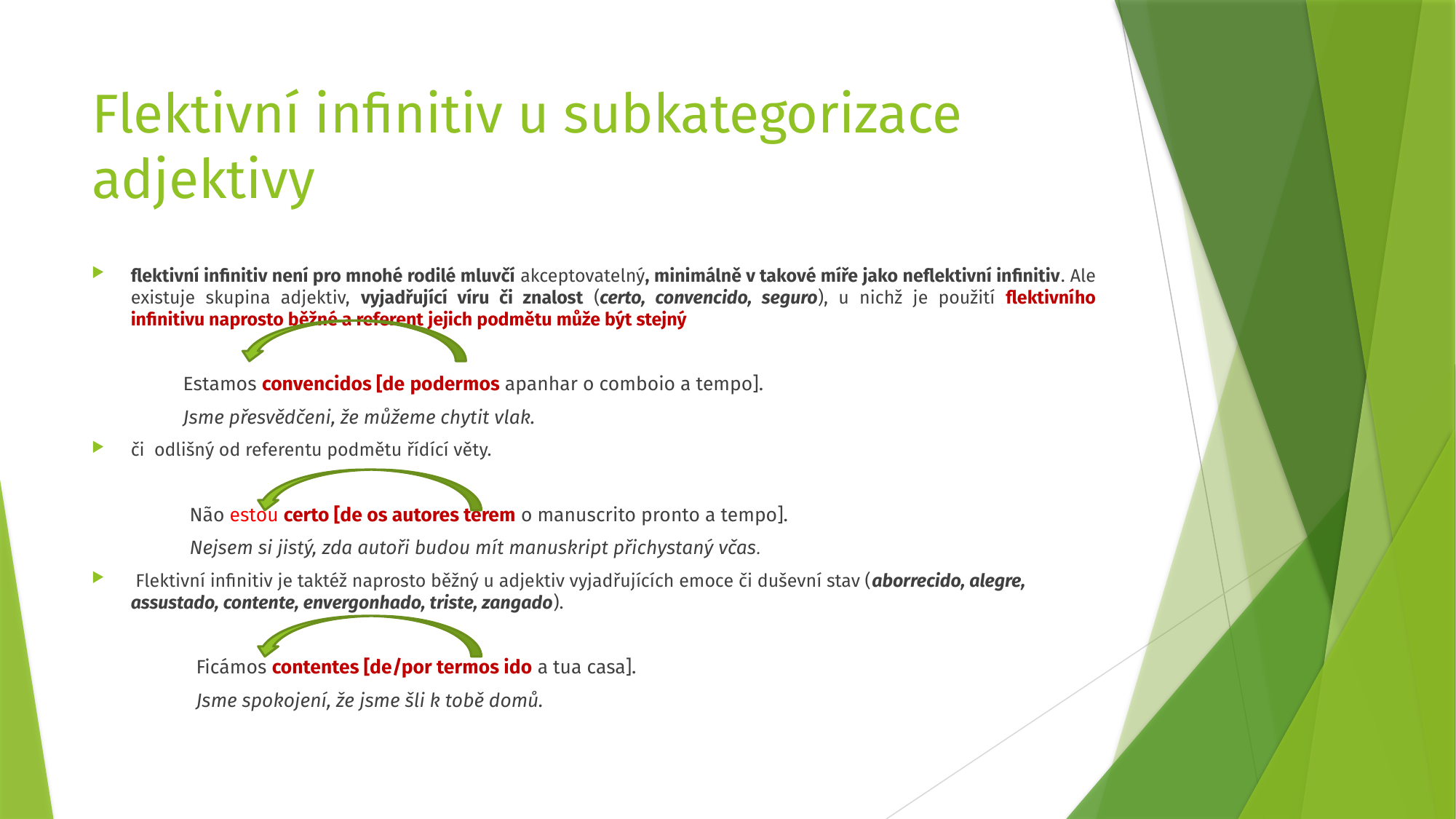

# Flektivní infinitiv u subkategorizace adjektivy
flektivní infinitiv není pro mnohé rodilé mluvčí akceptovatelný, minimálně v takové míře jako neflektivní infinitiv. Ale existuje skupina adjektiv, vyjadřující víru či znalost (certo, convencido, seguro), u nichž je použití flektivního infinitivu naprosto běžné a referent jejich podmětu může být stejný

Estamos convencidos [de podermos apanhar o comboio a tempo].
Jsme přesvědčeni, že můžeme chytit vlak.
či  odlišný od referentu podmětu řídící věty.

Não estou certo [de os autores terem o manuscrito pronto a tempo].
Nejsem si jistý, zda autoři budou mít manuskript přichystaný včas.
 Flektivní infinitiv je taktéž naprosto běžný u adjektiv vyjadřujících emoce či duševní stav (aborrecido, alegre, assustado, contente, envergonhado, triste, zangado).

Ficámos contentes [de/por termos ido a tua casa].
Jsme spokojení, že jsme šli k tobě domů.